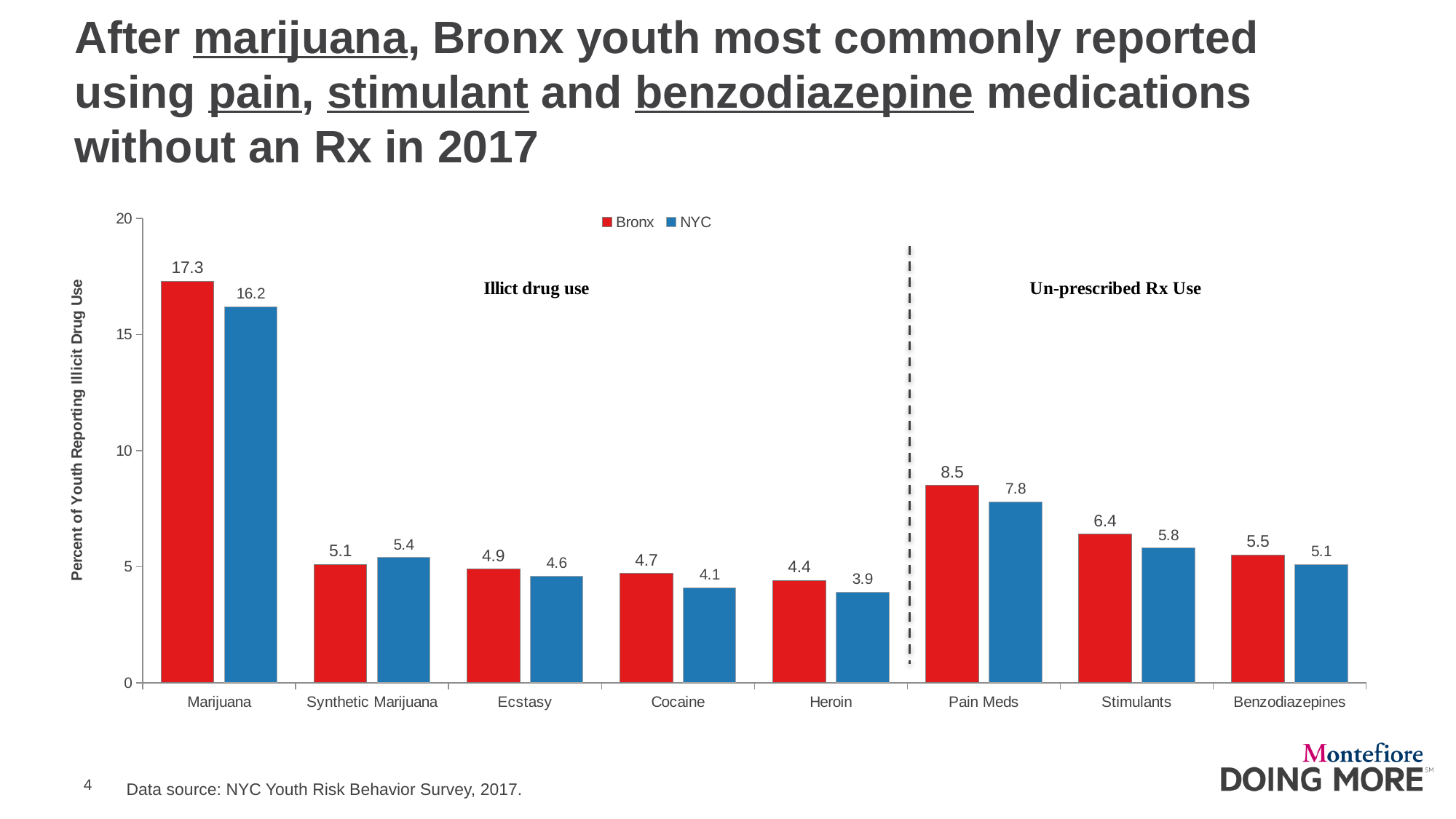

# After marijuana, Bronx youth most commonly reported using pain, stimulant and benzodiazepine medications without an Rx in 2017

### Chart

| Category | Bronx | NYC |
|---|---|---|
| Marijuana | 17.3 | 16.2 |
| Synthetic Marijuana | 5.1 | 5.4 |
| Ecstasy | 4.9 | 4.6 |
| Cocaine | 4.7 | 4.1 |
| Heroin | 4.4 | 3.9 |
| Pain Meds | 8.5 | 7.8 |
| Stimulants | 6.4 | 5.8 |
| Benzodiazepines | 5.5 | 5.1 |
Data source: NYC Youth Risk Behavior Survey, 2017.